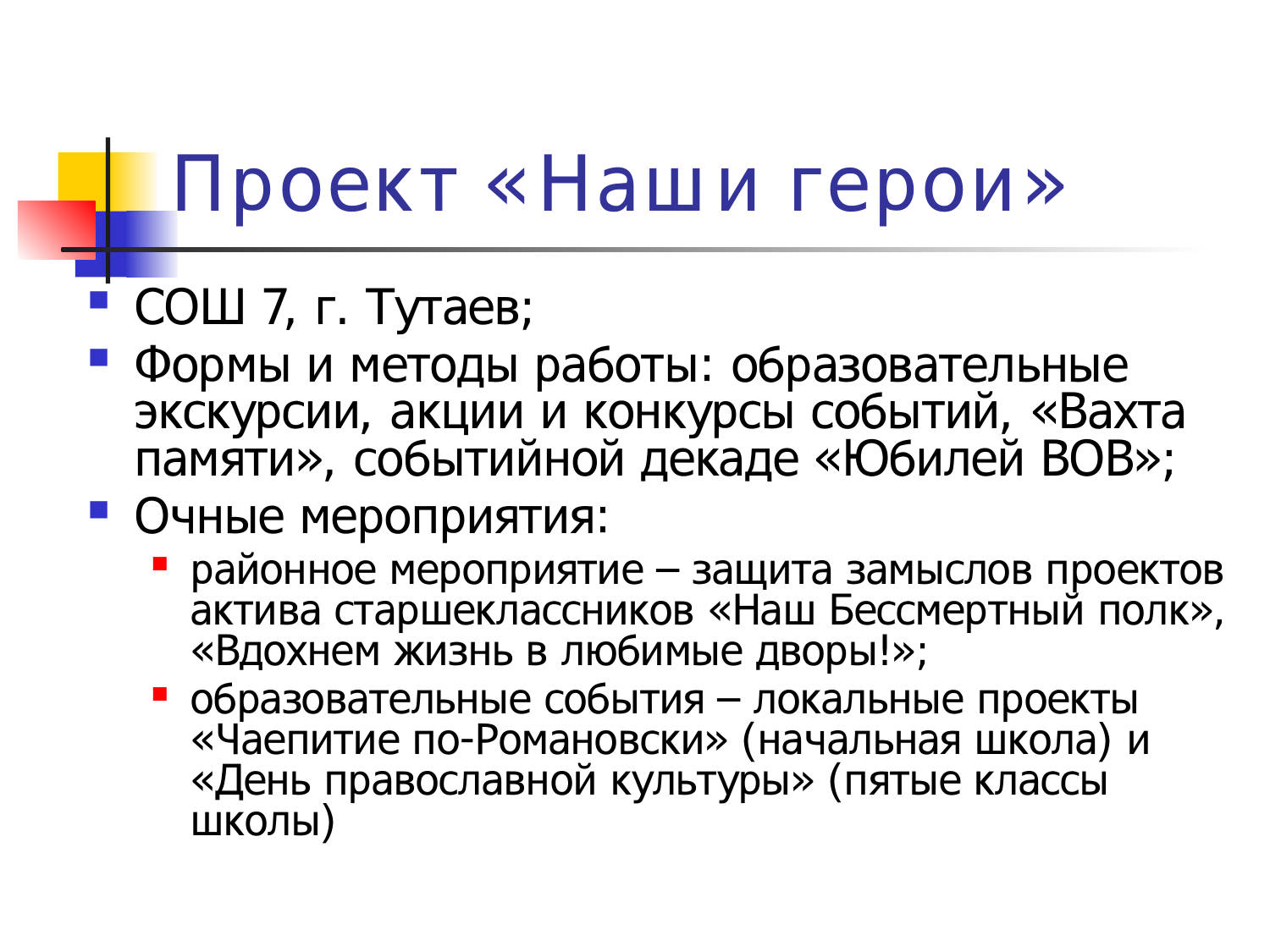

# Проект «Наши герои»
СОШ 7, г. Тутаев;
Формы и методы работы: образовательные экскурсии, акции и конкурсы событий, «Вахта памяти», событийной декаде «Юбилей ВОВ»;
Очные мероприятия:
районное мероприятие – защита замыслов проектов актива старшеклассников «Наш Бессмертный полк», «Вдохнем жизнь в любимые дворы!»;
образовательные события – локальные проекты «Чаепитие по-Романовски» (начальная школа) и «День православной культуры» (пятые классы школы)